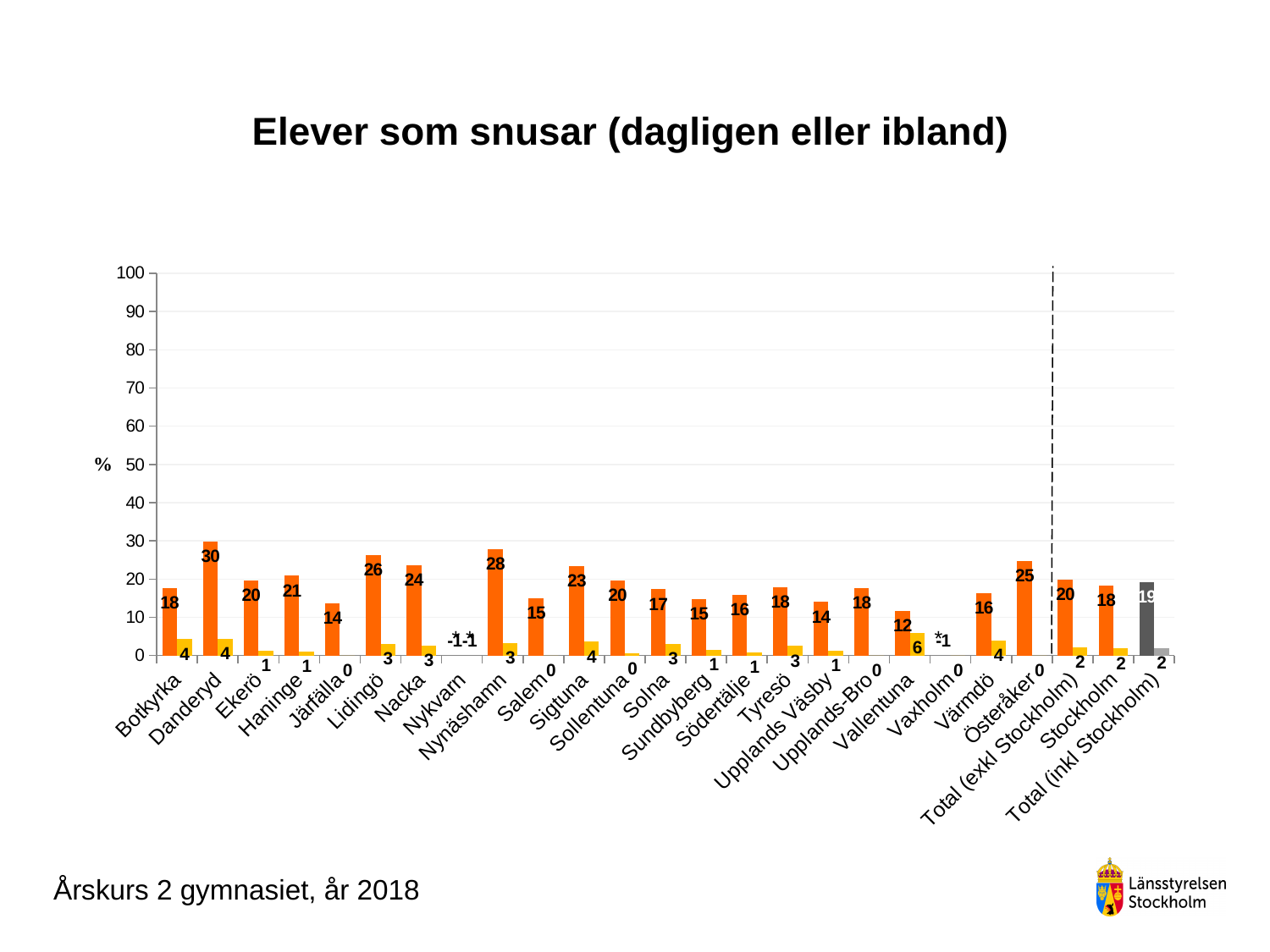

### Chart

| Category | Pojke årskurs 2 gymnasiet | Flicka årskurs 2 gymnasiet |
|---|---|---|
| Botkyrka | 17.647058823529413 | 4.25531914893617 |
| Danderyd | 29.86111111111111 | 4.310344827586207 |
| Ekerö | 19.736842105263158 | 1.282051282051282 |
| Haninge | 20.88888888888889 | 1.0416666666666665 |
| Järfälla | 13.756613756613756 | 0.0 |
| Lidingö | 26.21951219512195 | 3.067484662576687 |
| Nacka | 23.70820668693009 | 2.6402640264026402 |
| Nykvarn | -1.0 | -1.0 |
| Nynäshamn | 27.906976744186046 | 3.3333333333333335 |
| Salem | 15.0 | 0.0 |
| Sigtuna | 23.448275862068964 | 3.592814371257485 |
| Sollentuna | 19.68503937007874 | 0.48543689320388345 |
| Solna | 17.307692307692307 | 3.0303030303030303 |
| Sundbyberg | 14.772727272727273 | 1.4084507042253522 |
| Södertälje | 15.891472868217054 | 0.7722007722007722 |
| Tyresö | 17.934782608695652 | 2.5 |
| Upplands Väsby | 14.035087719298245 | 1.1904761904761905 |
| Upplands-Bro | 17.647058823529413 | 0.0 |
| Vallentuna | 11.627906976744185 | 5.88235294117647 |
| Vaxholm | -1.0 | 0.0 |
| Värmdö | 16.296296296296298 | 3.8834951456310676 |
| Österåker | 24.705882352941178 | 0.0 |
| Total (exkl Stockholm) | 19.88521269412559 | 2.1497120921305184 |
| Stockholm | 18.334206390780512 | 1.84404636459431 |
| Total (inkl Stockholm) | 19.277355779100798 | 2.0208749722407284 |
# Elever som snusar (dagligen eller ibland)
*
* *
Årskurs 2 gymnasiet, år 2018